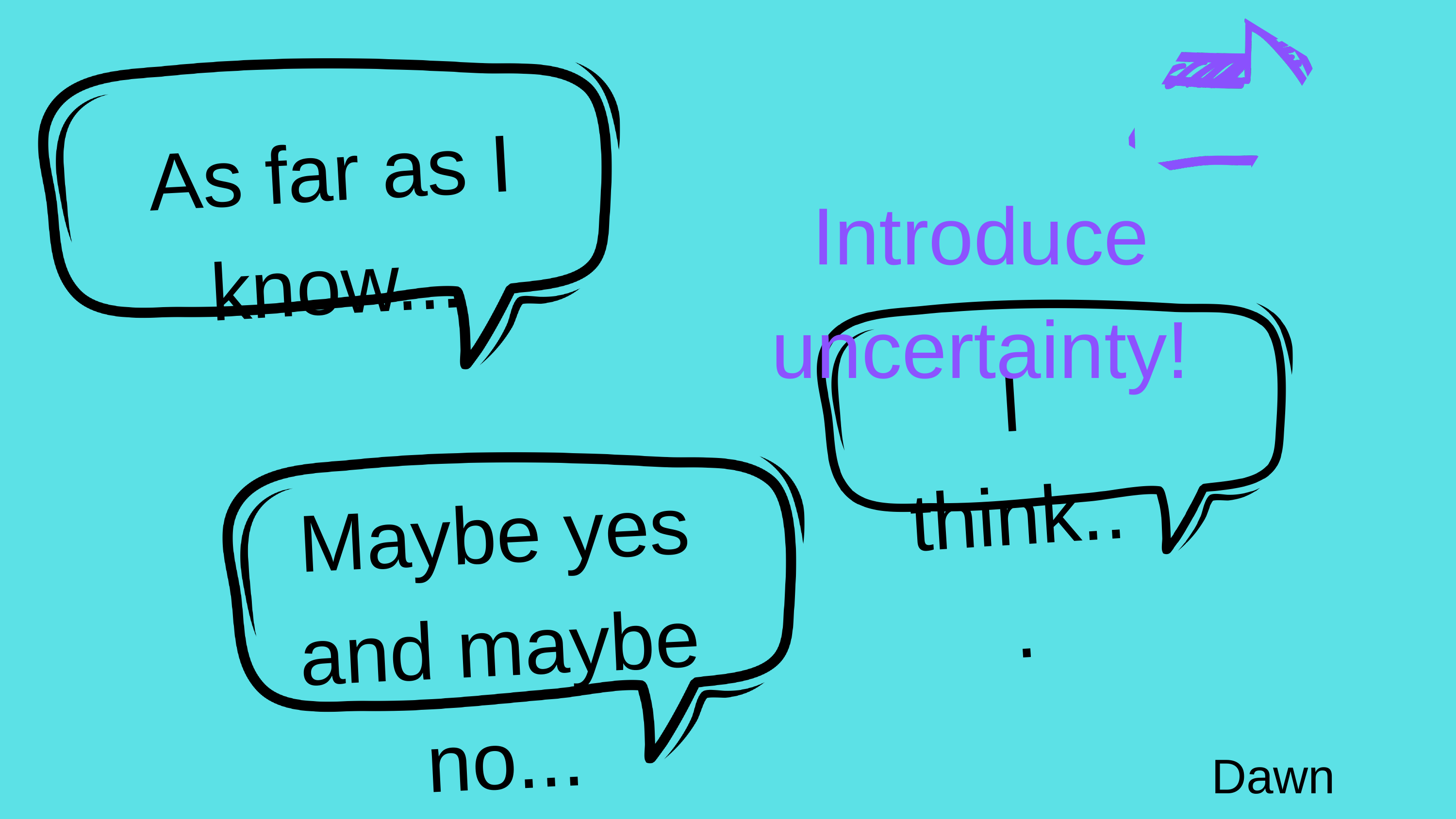

As far as I know...
Introduce uncertainty!

I think...

Maybe yes and maybe no...
Dawn Huebner, PhD